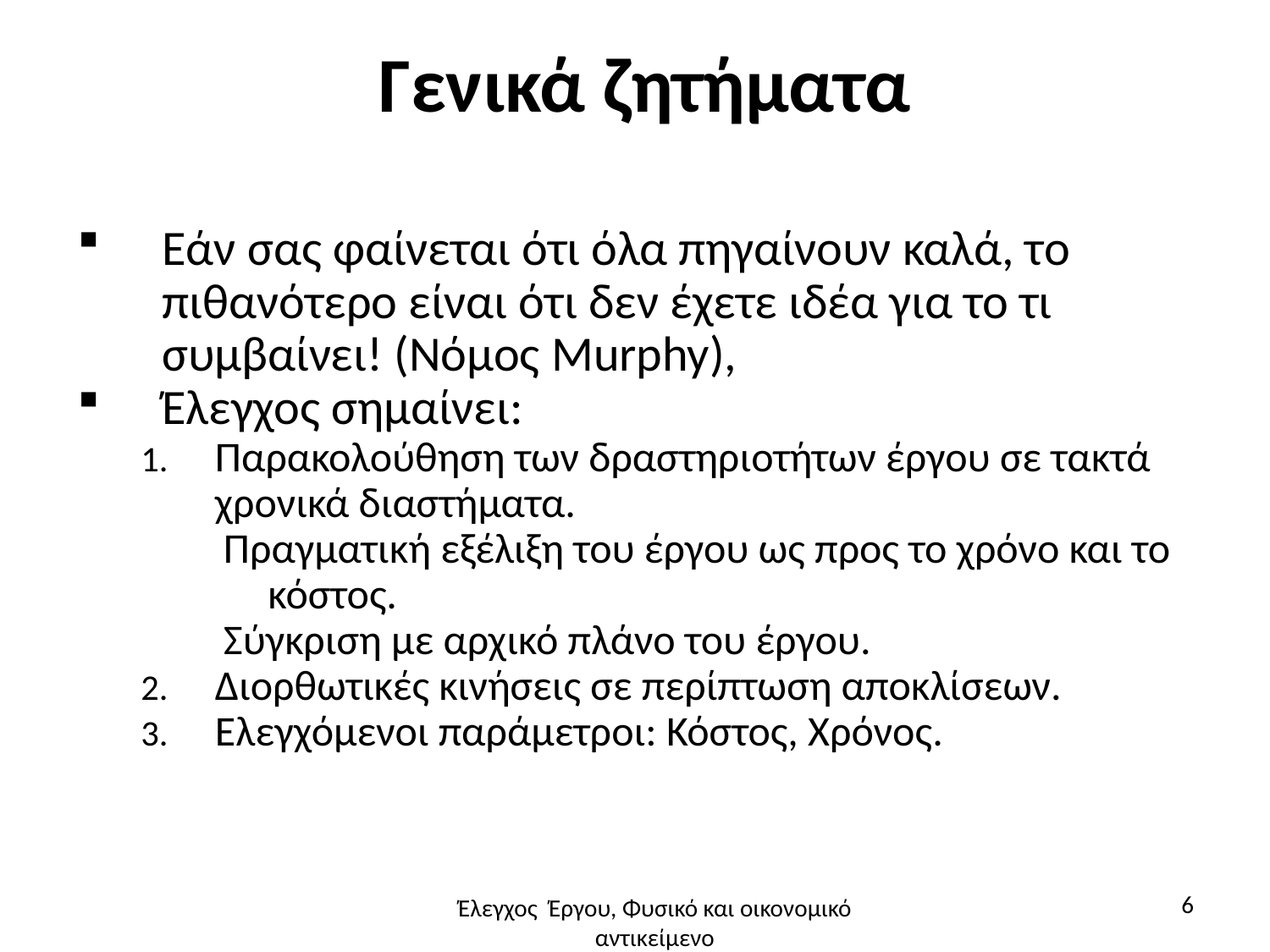

# Γενικά ζητήματα
Εάν σας φαίνεται ότι όλα πηγαίνουν καλά, το πιθανότερο είναι ότι δεν έχετε ιδέα για το τι συμβαίνει! (Νόμος Murphy),
Έλεγχος σημαίνει:
Παρακολούθηση των δραστηριοτήτων έργου σε τακτά χρονικά διαστήματα.
  Πραγματική εξέλιξη του έργου ως προς το χρόνο και το κόστος.
  Σύγκριση με αρχικό πλάνο του έργου.
Διορθωτικές κινήσεις σε περίπτωση αποκλίσεων.
Ελεγχόμενοι παράμετροι: Κόστος, Χρόνος.
6
Έλεγχος  Έργου, Φυσικό και οικονομικό αντικείμενο